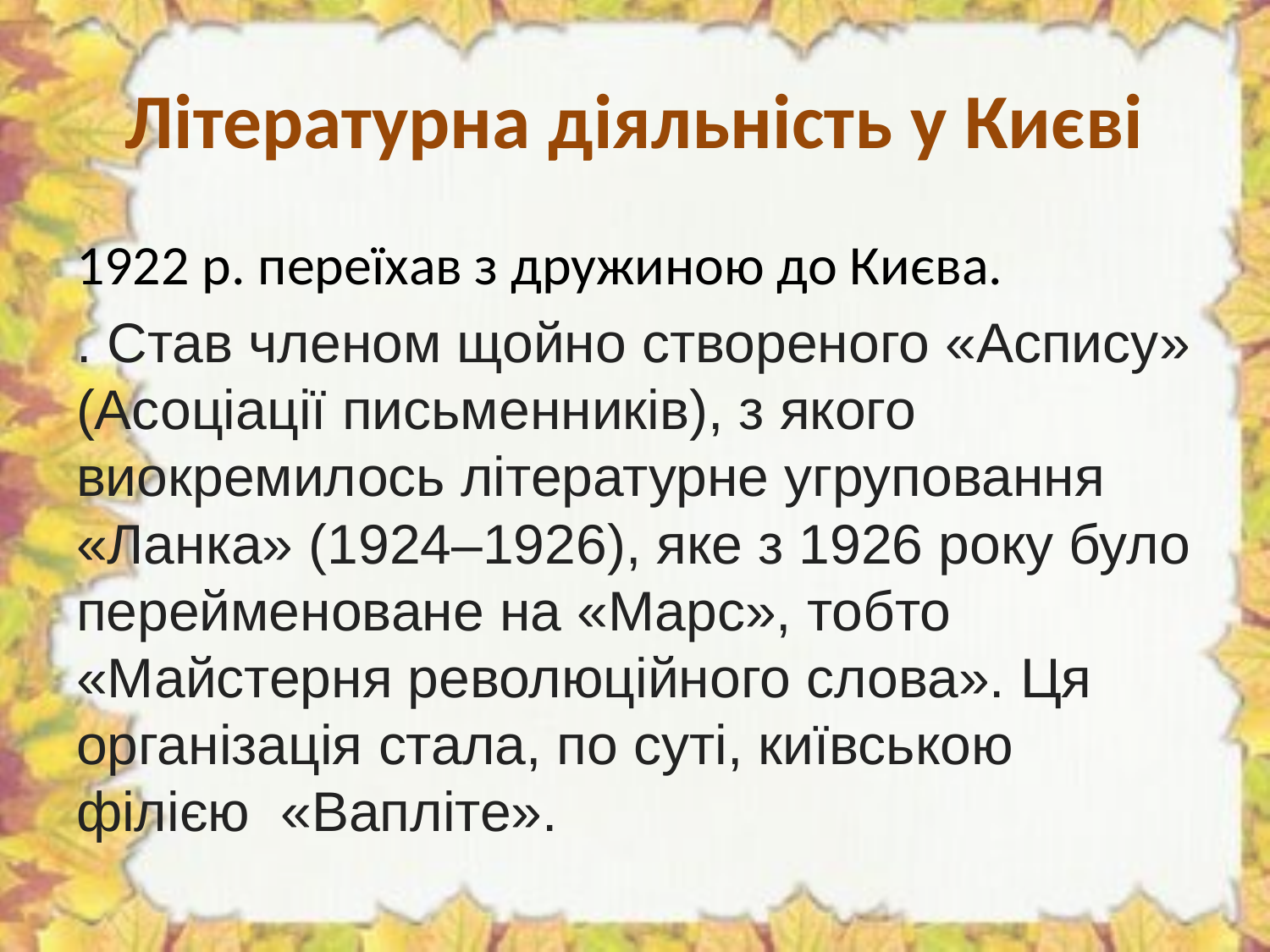

# Літературна діяльність у Києві
1922 р. переїхав з дружиною до Києва.
. Став членом щойно створеного «Аспису» (Асоціації письменників), з якого виокремилось літературне угруповання «Ланка» (1924–1926), яке з 1926 року було перейменоване на «Марс», тобто «Майстерня революційного слова». Ця організація стала, по суті, київською філією  «Вапліте».